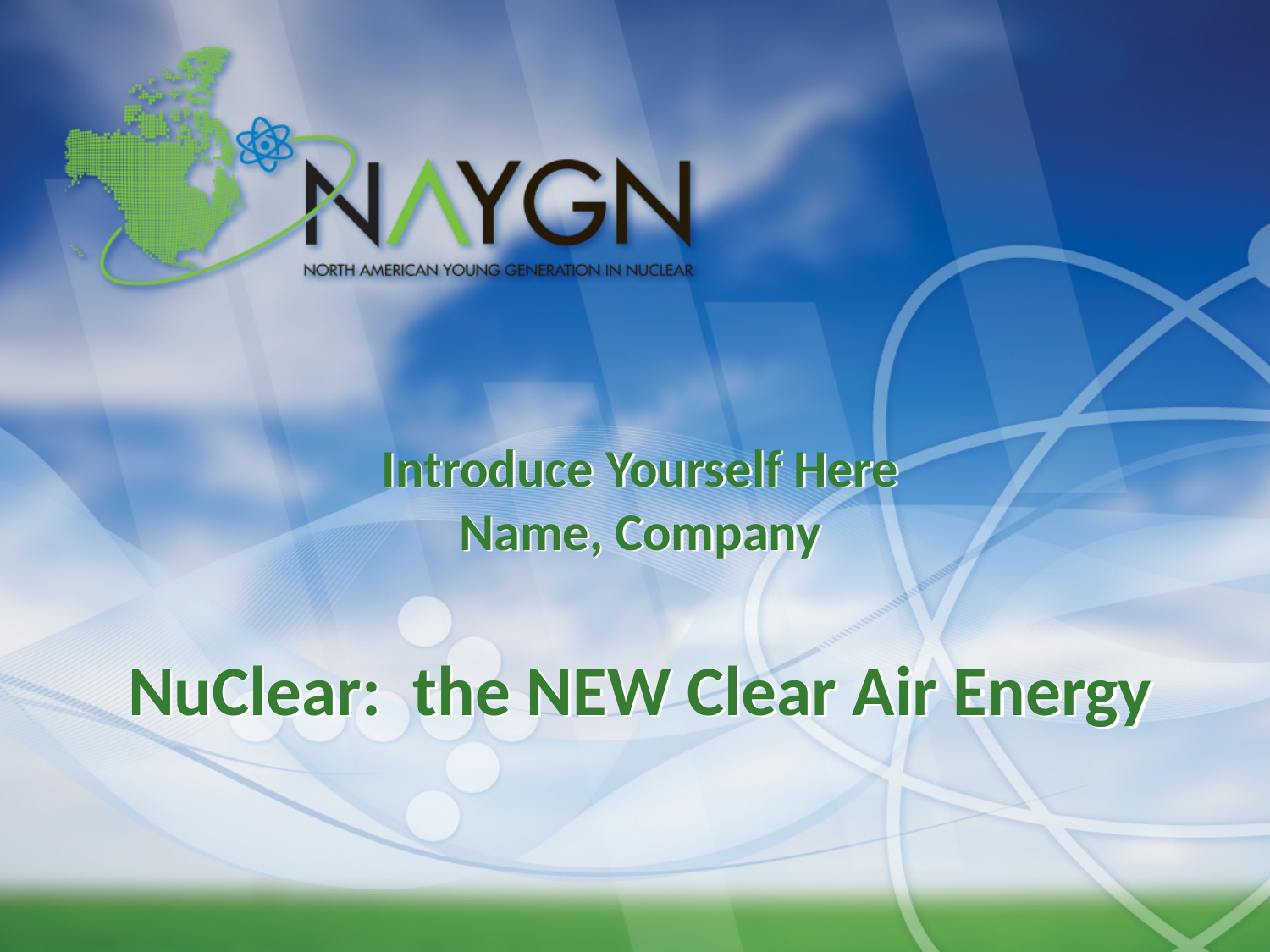

# Introduce Yourself Here Name, Company NuClear:  the NEW Clear Air Energy